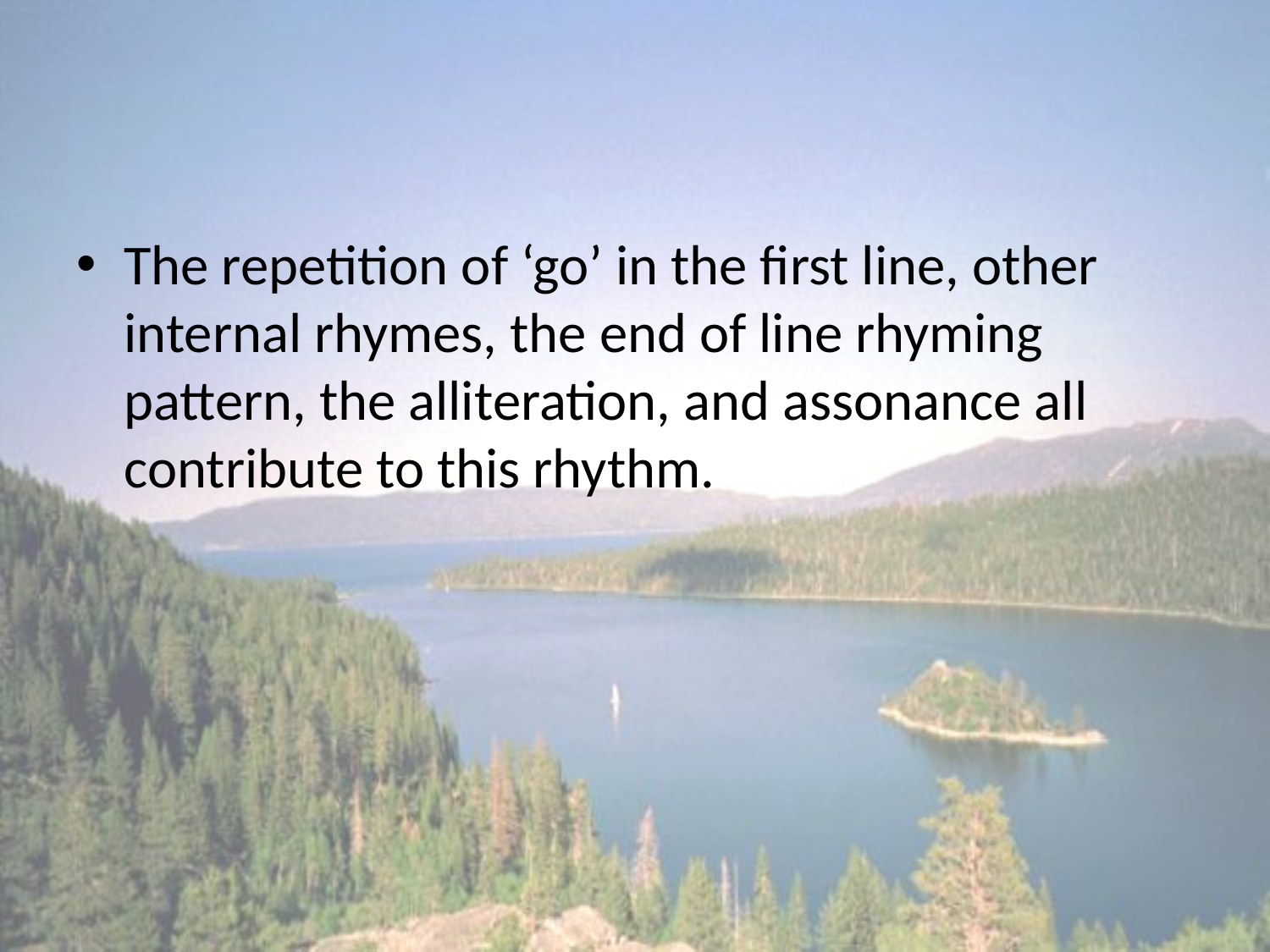

#
The repetition of ‘go’ in the first line, other internal rhymes, the end of line rhyming pattern, the alliteration, and assonance all contribute to this rhythm.